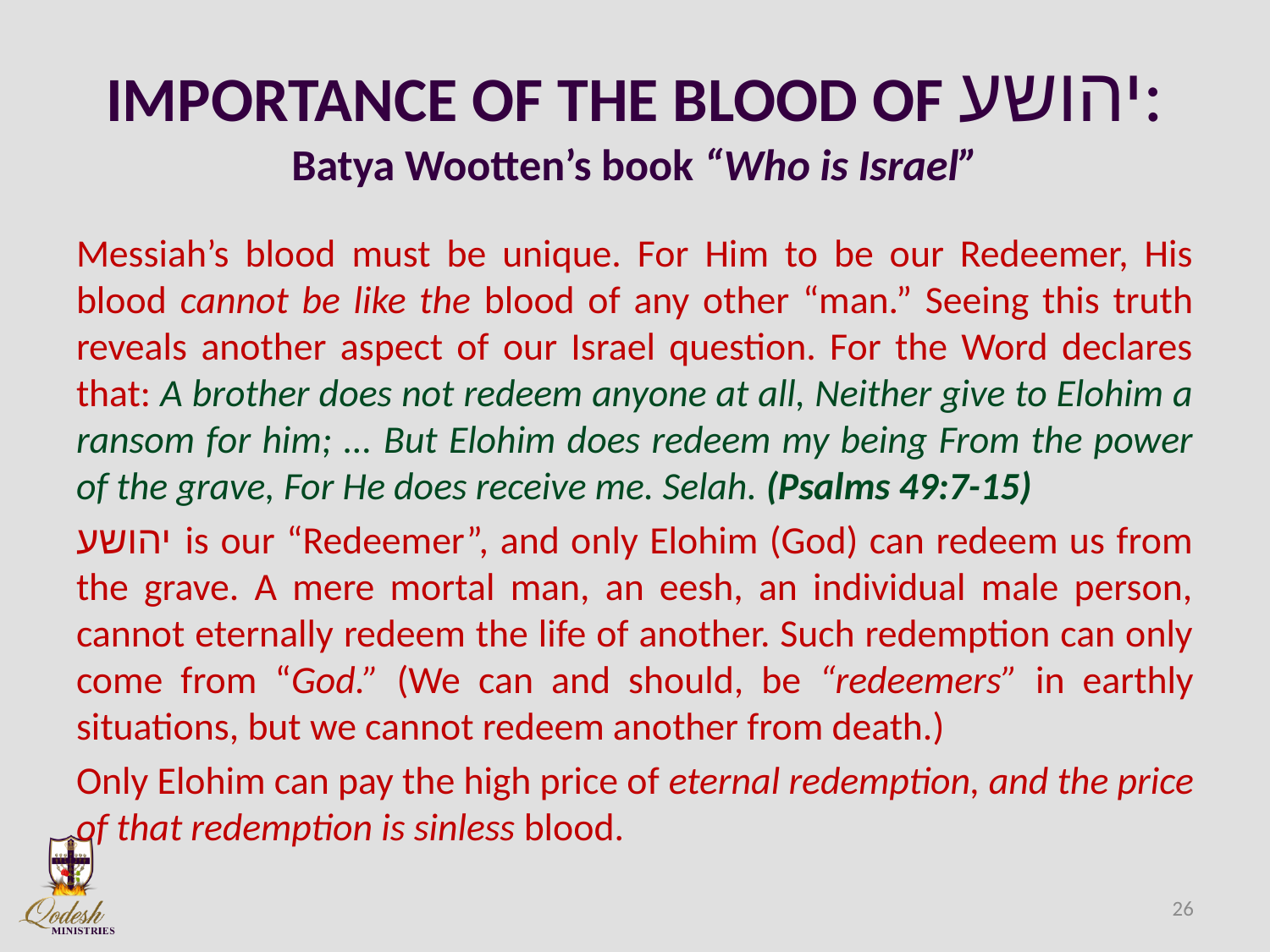

# IMPORTANCE OF THE BLOOD OF יהושע: Batya Wootten’s book “Who is Israel”
Messiah’s blood must be unique. For Him to be our Redeemer, His blood cannot be like the blood of any other “man.” Seeing this truth reveals another aspect of our Israel question. For the Word declares that: A brother does not redeem anyone at all, Neither give to Elohim a ransom for him; ... But Elohim does redeem my being From the power of the grave, For He does receive me. Selah. (Psalms 49:7-15)
יהושע is our “Redeemer”, and only Elohim (God) can redeem us from the grave. A mere mortal man, an eesh, an individual male person, cannot eternally redeem the life of another. Such redemption can only come from “God.” (We can and should, be “redeemers” in earthly situations, but we cannot redeem another from death.)
Only Elohim can pay the high price of eternal redemption, and the price of that redemption is sinless blood.
26